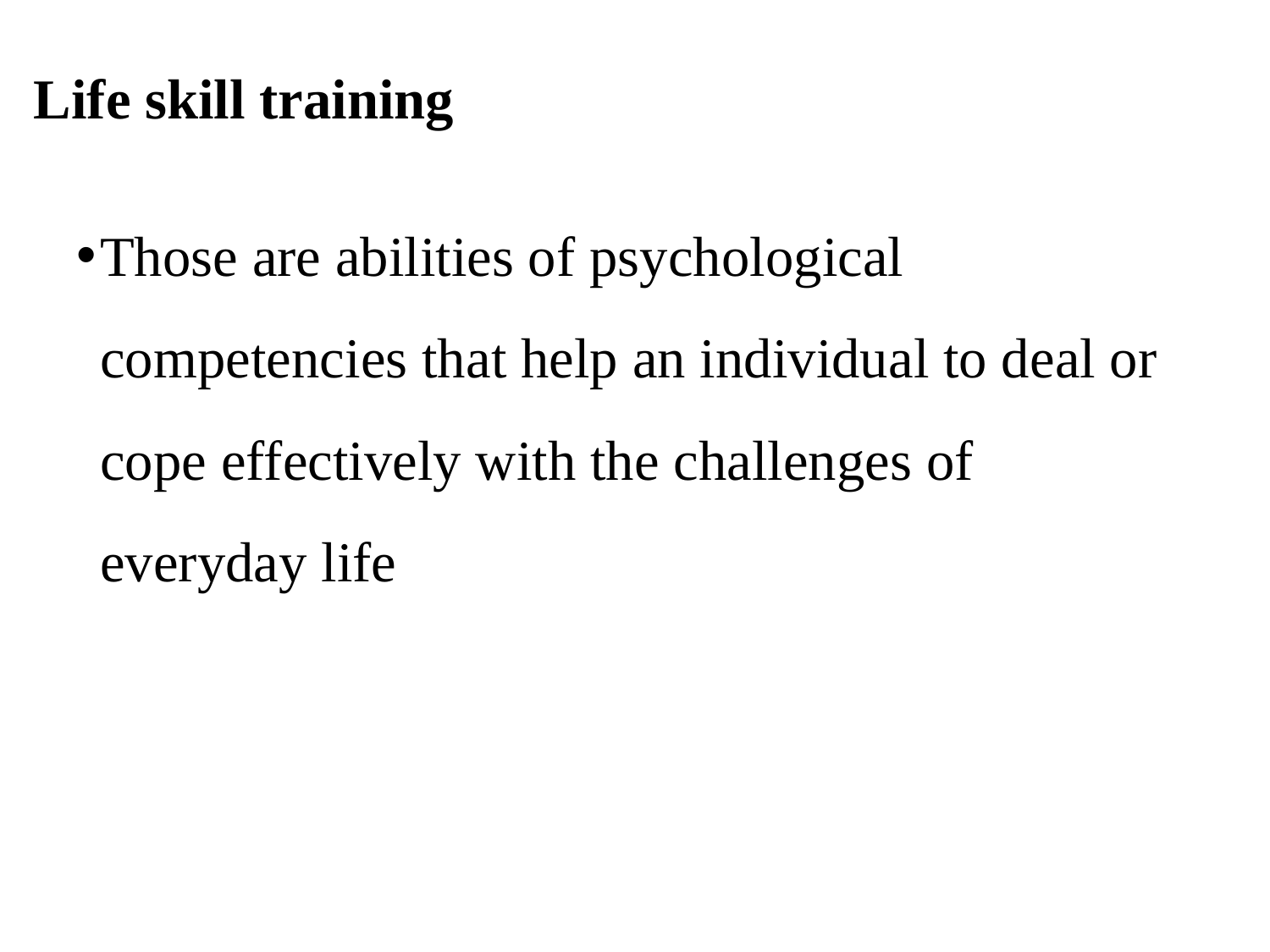

# Life skill training
Those are abilities of psychological competencies that help an individual to deal or cope effectively with the challenges of everyday life